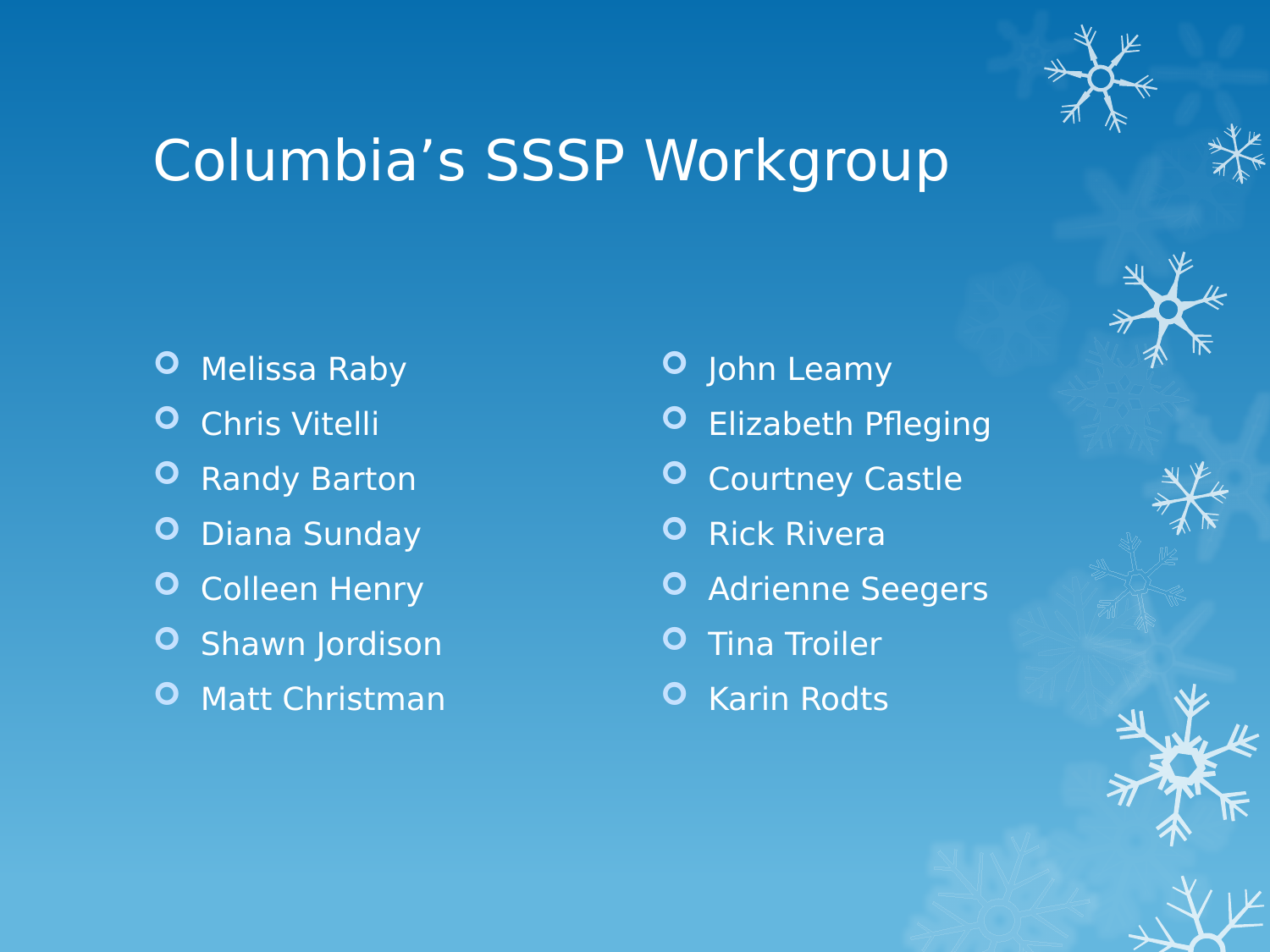

# Columbia’s SSSP Workgroup
Melissa Raby
Chris Vitelli
Randy Barton
Diana Sunday
Colleen Henry
Shawn Jordison
Matt Christman
John Leamy
Elizabeth Pfleging
Courtney Castle
Rick Rivera
Adrienne Seegers
Tina Troiler
Karin Rodts